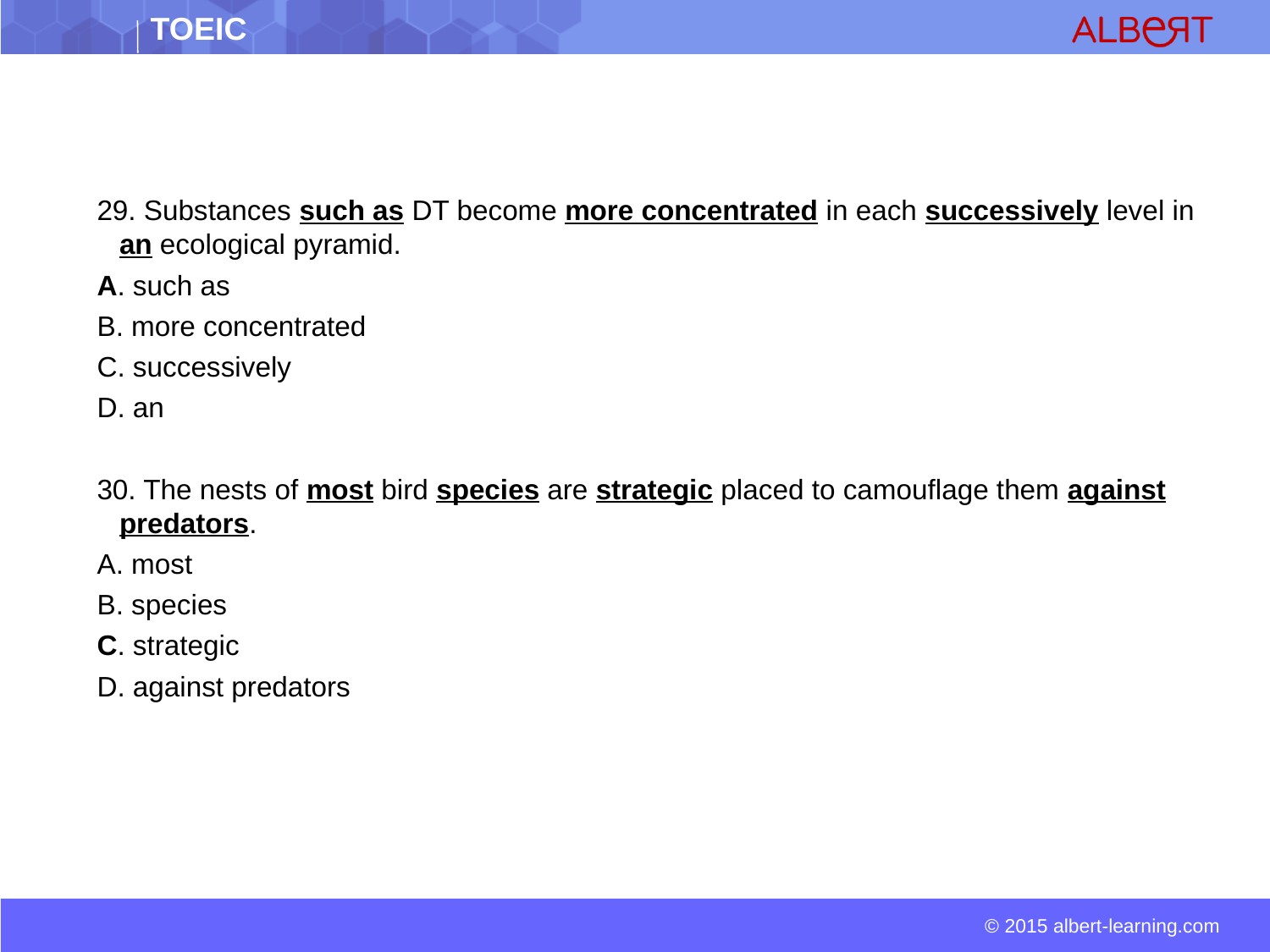

29. Substances such as DT become more concentrated in each successively level in an ecological pyramid.
A. such as
B. more concentrated
C. successively
D. an

30. The nests of most bird species are strategic placed to camouflage them against predators.
A. most
B. species
C. strategic
D. against predators